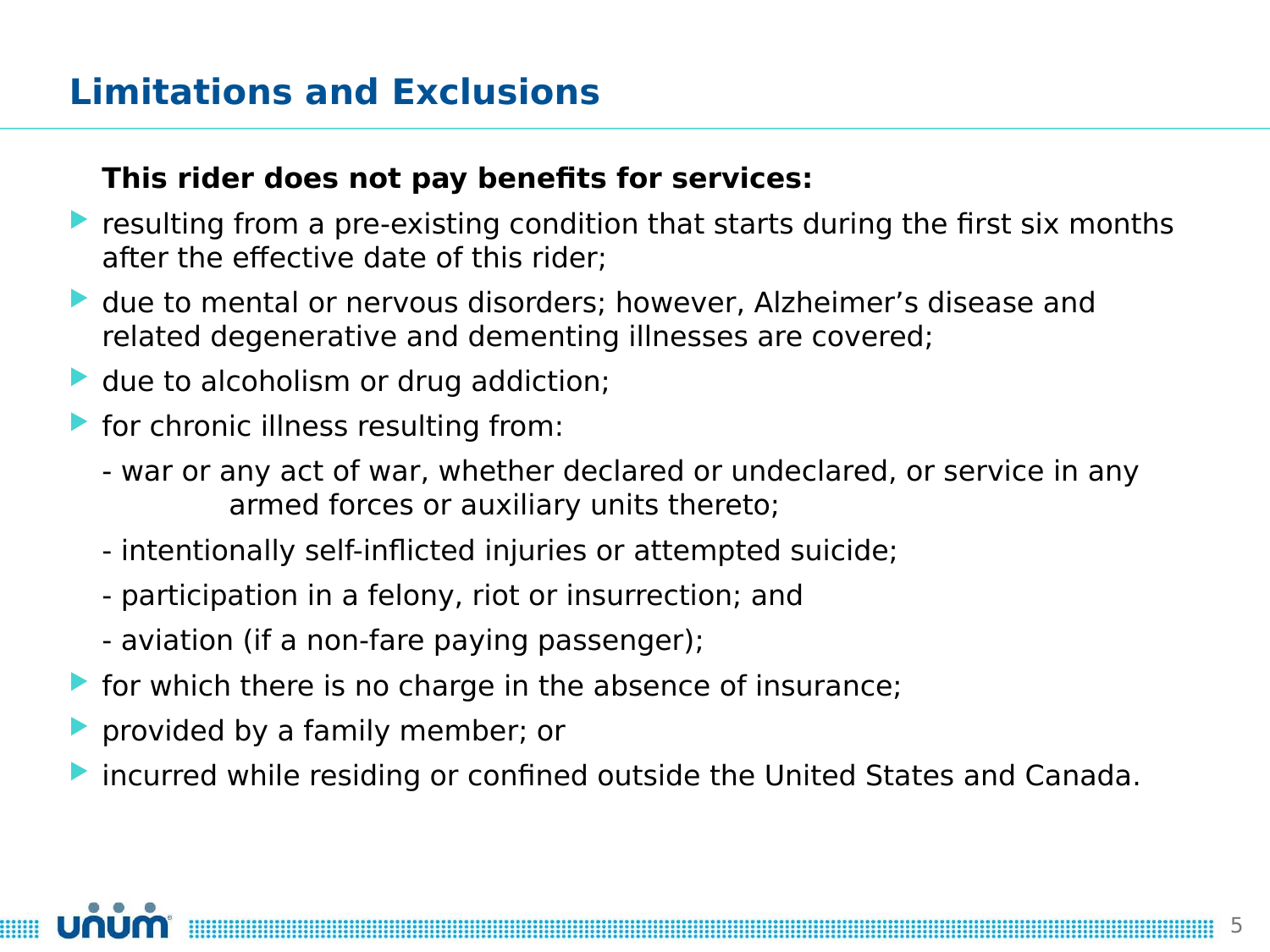

# Limitations and Exclusions
	This rider does not pay benefits for services:
resulting from a pre-existing condition that starts during the first six months after the effective date of this rider;
due to mental or nervous disorders; however, Alzheimer’s disease and related degenerative and dementing illnesses are covered;
due to alcoholism or drug addiction;
for chronic illness resulting from:
	- war or any act of war, whether declared or undeclared, or service in any 	armed forces or auxiliary units thereto;
	- intentionally self-inflicted injuries or attempted suicide;
	- participation in a felony, riot or insurrection; and
	- aviation (if a non-fare paying passenger);
for which there is no charge in the absence of insurance;
provided by a family member; or
incurred while residing or confined outside the United States and Canada.